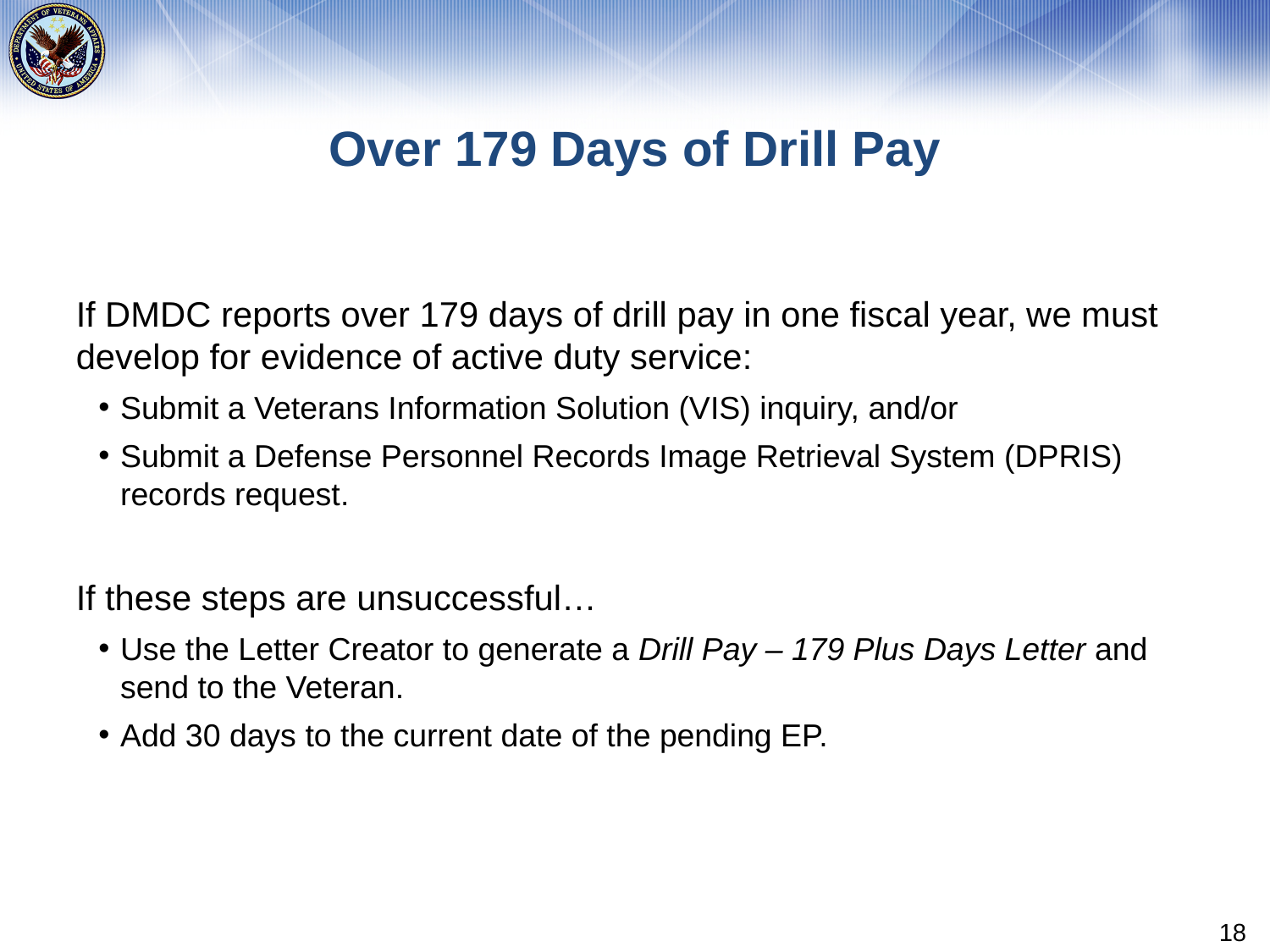

# Over 179 Days of Drill Pay
If DMDC reports over 179 days of drill pay in one fiscal year, we must develop for evidence of active duty service:
Submit a Veterans Information Solution (VIS) inquiry, and/or
Submit a Defense Personnel Records Image Retrieval System (DPRIS) records request.

If these steps are unsuccessful…
Use the Letter Creator to generate a Drill Pay – 179 Plus Days Letter and send to the Veteran.
Add 30 days to the current date of the pending EP.
18